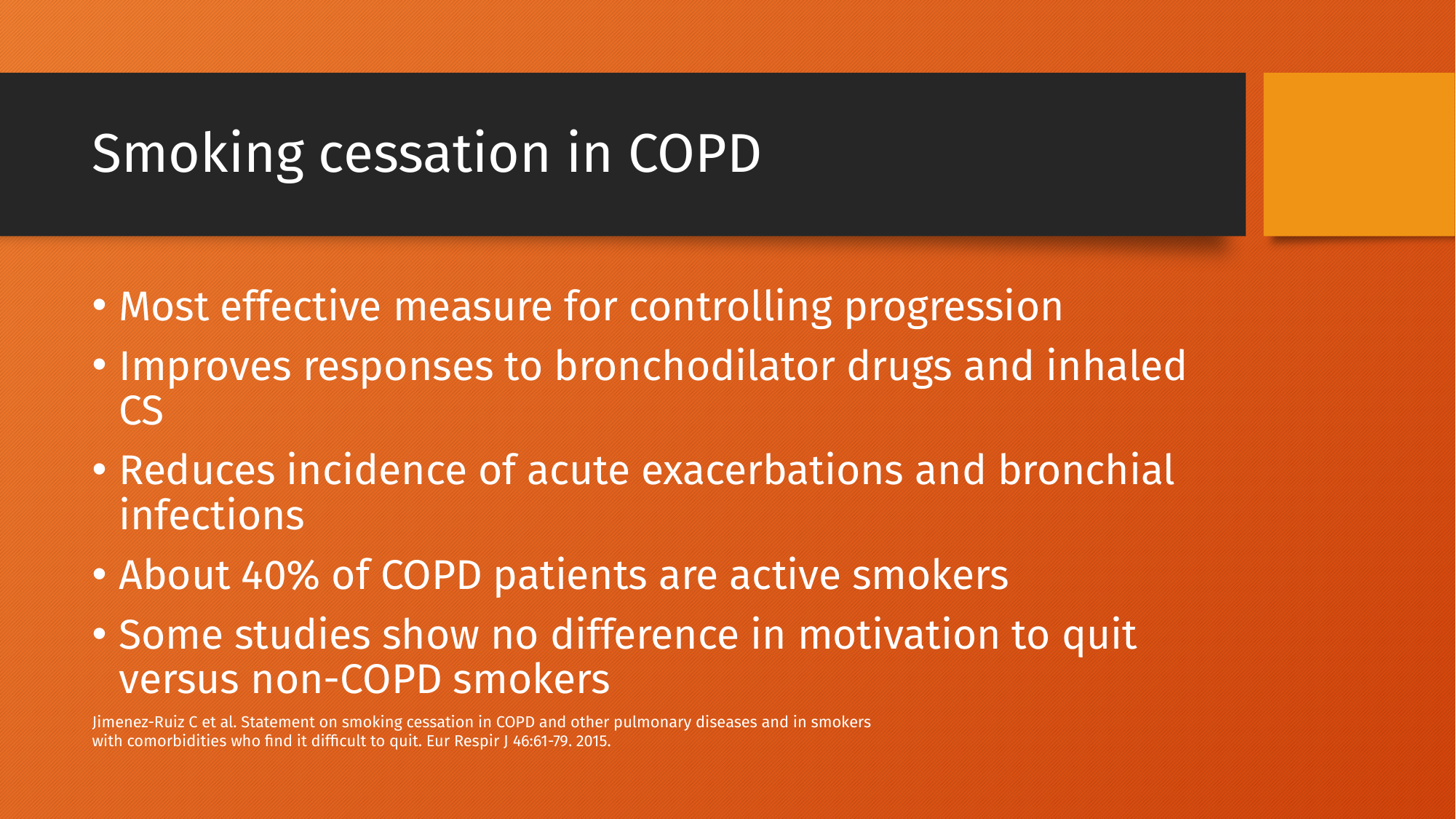

# Smoking cessation in COPD
Most effective measure for controlling progression
Improves responses to bronchodilator drugs and inhaled CS
Reduces incidence of acute exacerbations and bronchial infections
About 40% of COPD patients are active smokers
Some studies show no difference in motivation to quit versus non-COPD smokers

Jimenez-Ruiz C et al. Statement on smoking cessation in COPD and other pulmonary diseases and in smokers with comorbidities who find it difficult to quit. Eur Respir J 46:61-79. 2015.